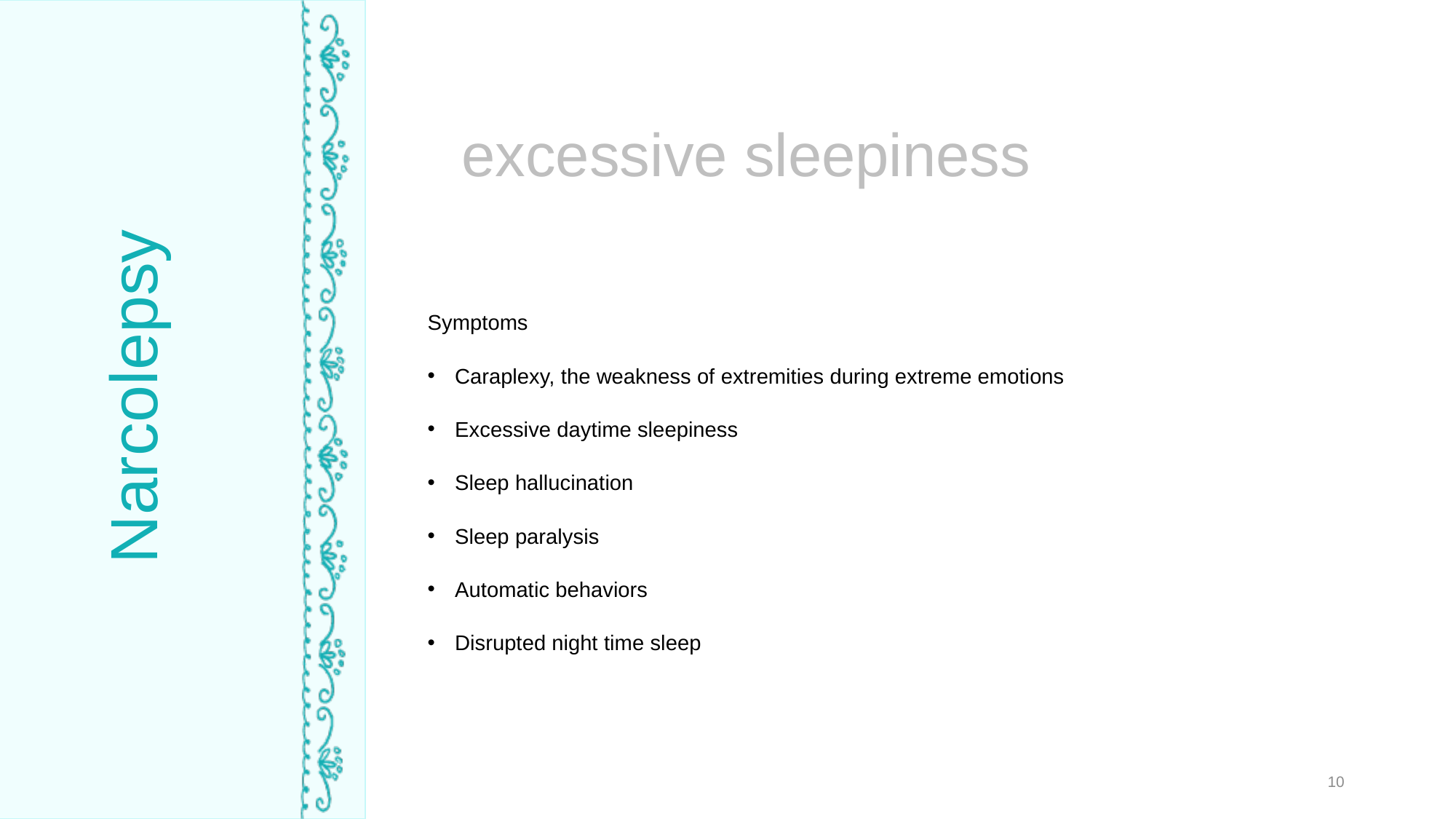

excessive sleepiness
Symptoms
Caraplexy, the weakness of extremities during extreme emotions
Excessive daytime sleepiness
Sleep hallucination
Sleep paralysis
Automatic behaviors
Disrupted night time sleep

Narcolepsy
TIME ASLEEP
10